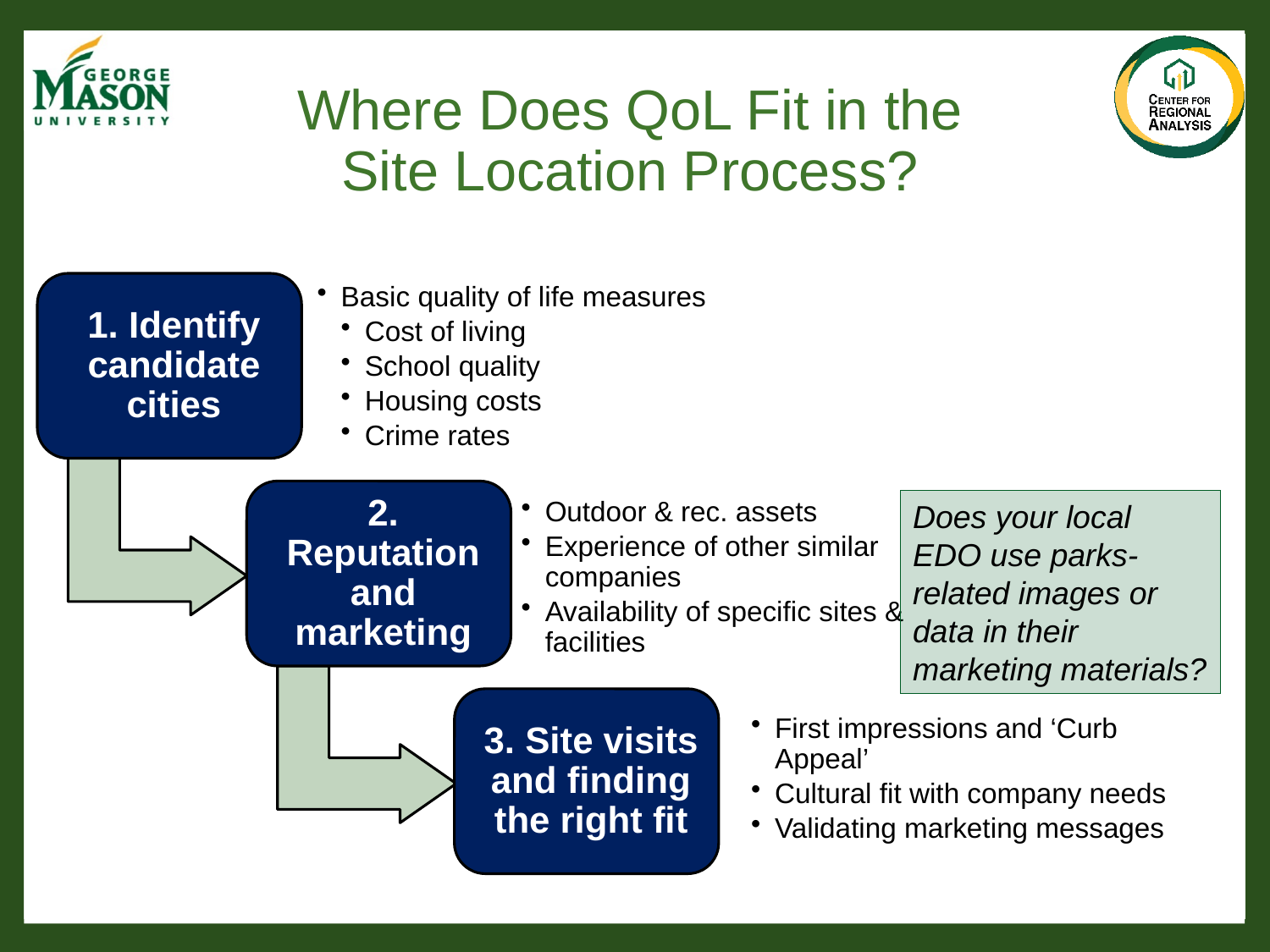

# Where Does QoL Fit in the Site Location Process?
1. Identify candidate cities
Basic quality of life measures
Cost of living
School quality
Housing costs
Crime rates
2. Reputation and marketing
Outdoor & rec. assets
Experience of other similar companies
Availability of specific sites & facilities
3. Site visits and finding the right fit
First impressions and ‘Curb Appeal’
Cultural fit with company needs
Validating marketing messages
Does your local EDO use parks-related images or data in their marketing materials?